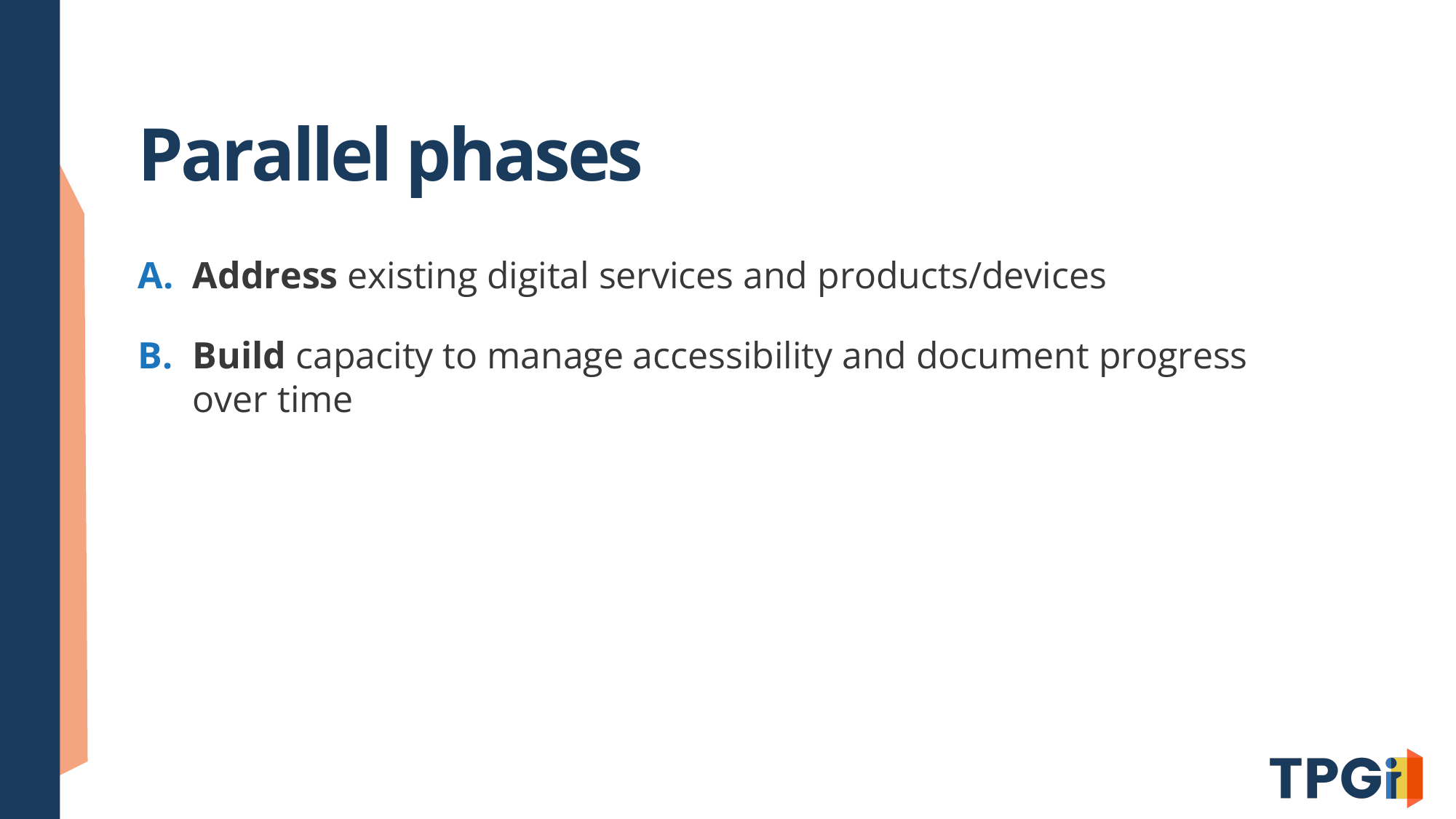

# Parallel phases
Address existing digital services and products/devices
Build capacity to manage accessibility and document progress over time